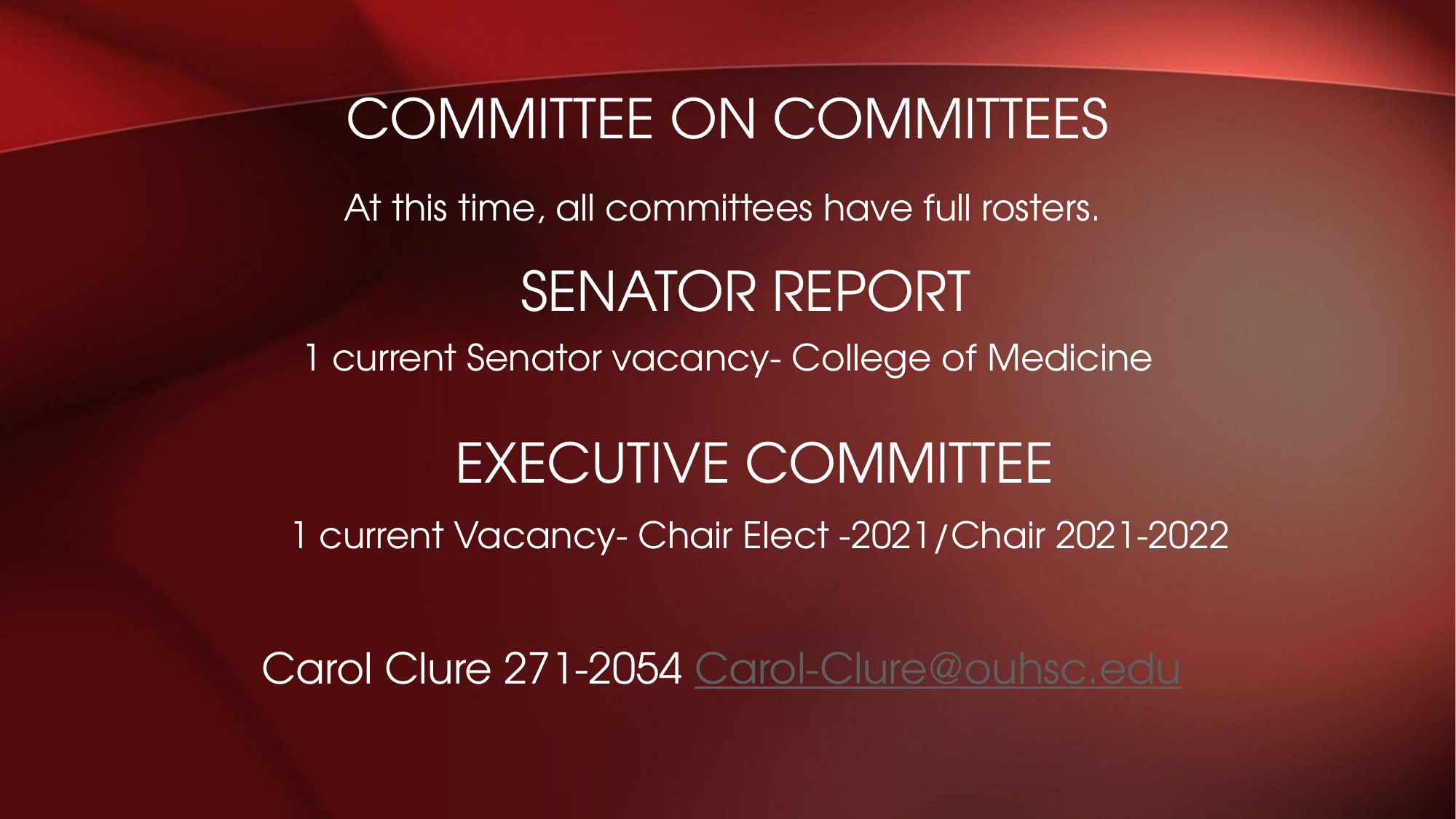

# Committee on committees
At this time, all committees have full rosters.
Senator report
1 current Senator vacancy- College of Medicine

Executive Committee
1 current Vacancy- Chair Elect -2021/Chair 2021-2022

Carol Clure 271-2054 Carol-Clure@ouhsc.edu